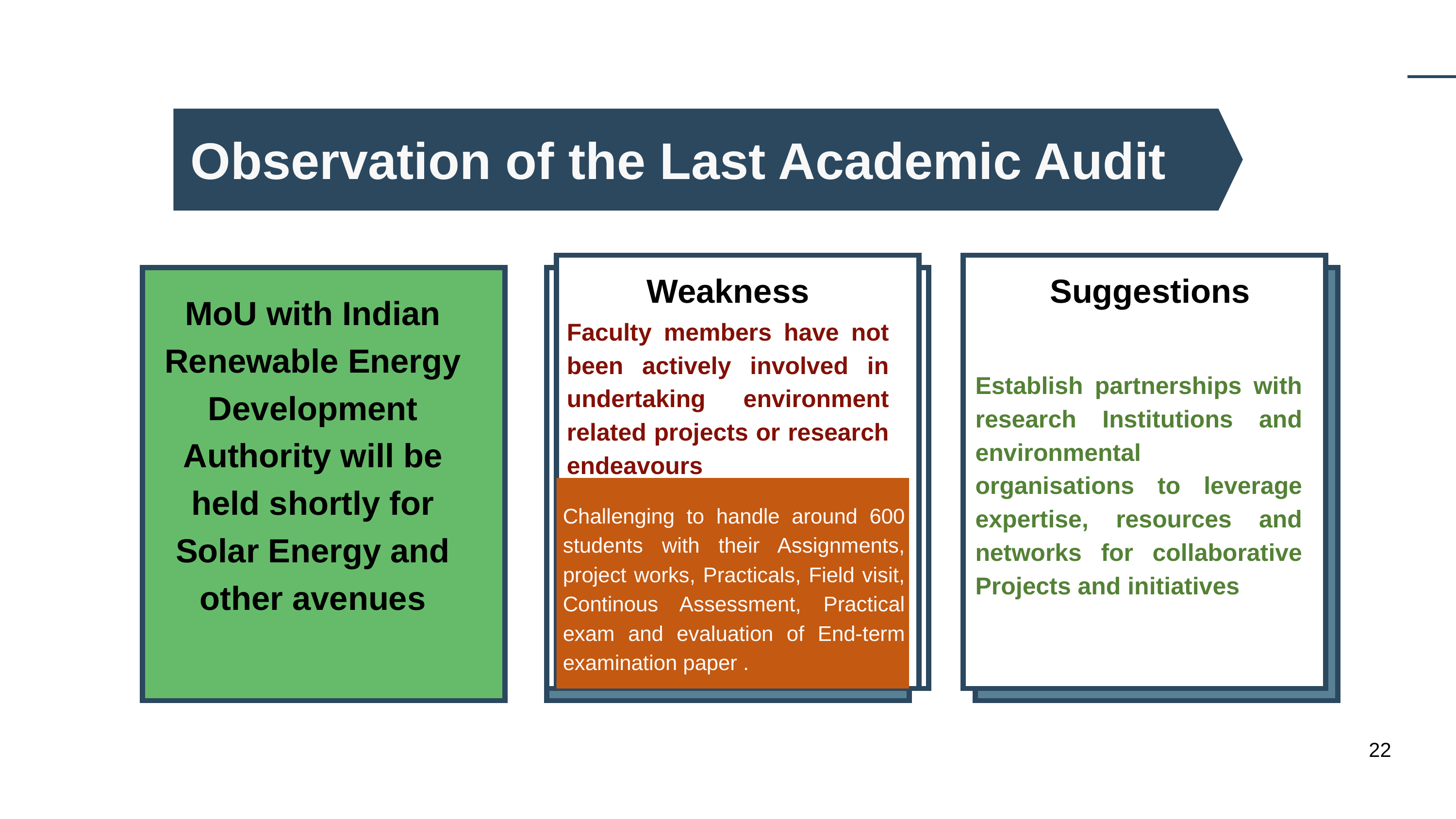

Observation of the Last Academic Audit

Weakness
Suggestions

MoU with Indian Renewable Energy Development Authority will be held shortly for Solar Energy and other avenues
Faculty members have not been actively involved in undertaking environment related projects or research endeavours
Establish partnerships with research Institutions and environmental organisations to leverage expertise, resources and networks for collaborative Projects and initiatives

Challenging to handle around 600 students with their Assignments, project works, Practicals, Field visit, Continous Assessment, Practical exam and evaluation of End-term examination paper .
22